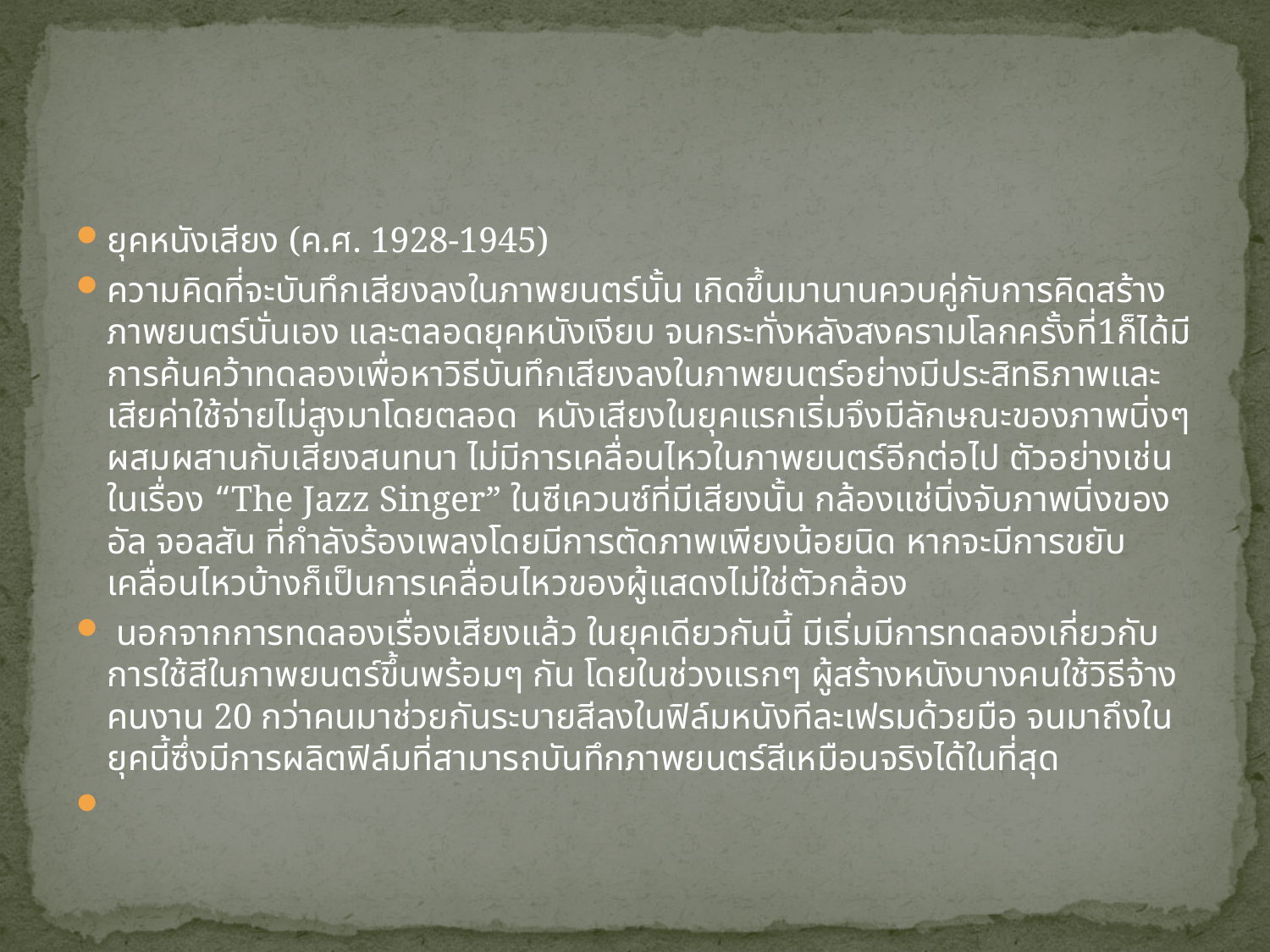

#
ยุคหนังเสียง (ค.ศ. 1928-1945)
ความคิดที่จะบันทึกเสียงลงในภาพยนตร์นั้น เกิดขึ้นมานานควบคู่กับการคิดสร้างภาพยนตร์นั่นเอง และตลอดยุคหนังเงียบ จนกระทั่งหลังสงครามโลกครั้งที่1ก็ได้มีการค้นคว้าทดลองเพื่อหาวิธีบันทึกเสียงลงในภาพยนตร์อย่างมีประสิทธิภาพและเสียค่าใช้จ่ายไม่สูงมาโดยตลอด  หนังเสียงในยุคแรกเริ่มจึงมีลักษณะของภาพนิ่งๆ ผสมผสานกับเสียงสนทนา ไม่มีการเคลื่อนไหวในภาพยนตร์อีกต่อไป ตัวอย่างเช่น ในเรื่อง “The Jazz Singer” ในซีเควนซ์ที่มีเสียงนั้น กล้องแช่นิ่งจับภาพนิ่งของ อัล จอลสัน ที่กำลังร้องเพลงโดยมีการตัดภาพเพียงน้อยนิด หากจะมีการขยับเคลื่อนไหวบ้างก็เป็นการเคลื่อนไหวของผู้แสดงไม่ใช่ตัวกล้อง
 นอกจากการทดลองเรื่องเสียงแล้ว ในยุคเดียวกันนี้ มีเริ่มมีการทดลองเกี่ยวกับการใช้สีในภาพยนตร์ขึ้นพร้อมๆ กัน โดยในช่วงแรกๆ ผู้สร้างหนังบางคนใช้วิธีจ้างคนงาน 20 กว่าคนมาช่วยกันระบายสีลงในฟิล์มหนังทีละเฟรมด้วยมือ จนมาถึงในยุคนี้ซึ่งมีการผลิตฟิล์มที่สามารถบันทึกภาพยนตร์สีเหมือนจริงได้ในที่สุด